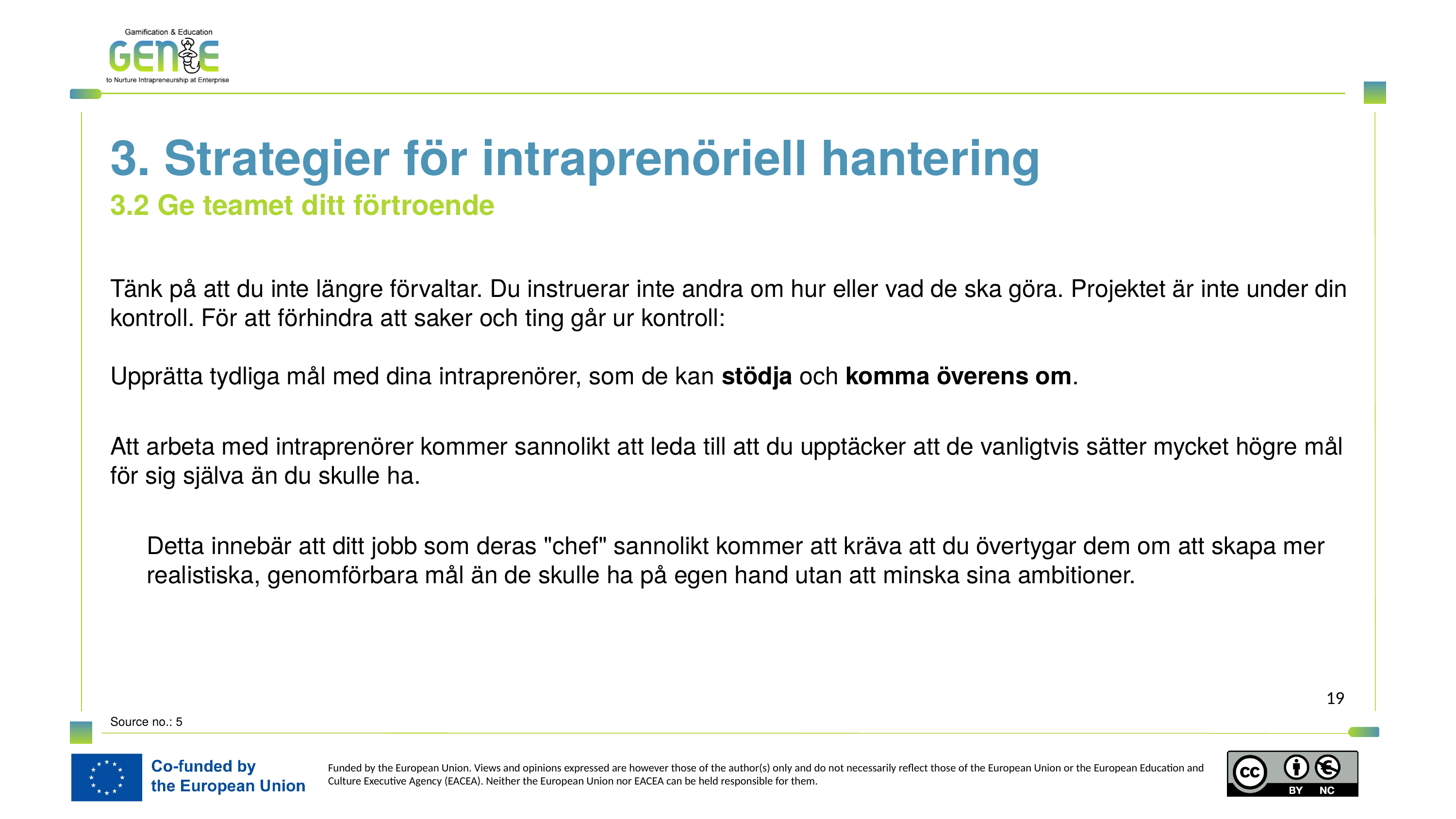

3. Strategier för intraprenöriell hantering

3.2 Ge teamet ditt förtroende

Tänk på att du inte längre förvaltar. Du instruerar inte andra om hur eller vad de ska göra. Projektet är inte under din kontroll. För att förhindra att saker och ting går ur kontroll:

Upprätta tydliga mål med dina intraprenörer, som de kan stödja och komma överens om.

Att arbeta med intraprenörer kommer sannolikt att leda till att du upptäcker att de vanligtvis sätter mycket högre mål för sig själva än du skulle ha.

Detta innebär att ditt jobb som deras "chef" sannolikt kommer att kräva att du övertygar dem om att skapa mer realistiska, genomförbara mål än de skulle ha på egen hand utan att minska sina ambitioner.

Source no.: 5